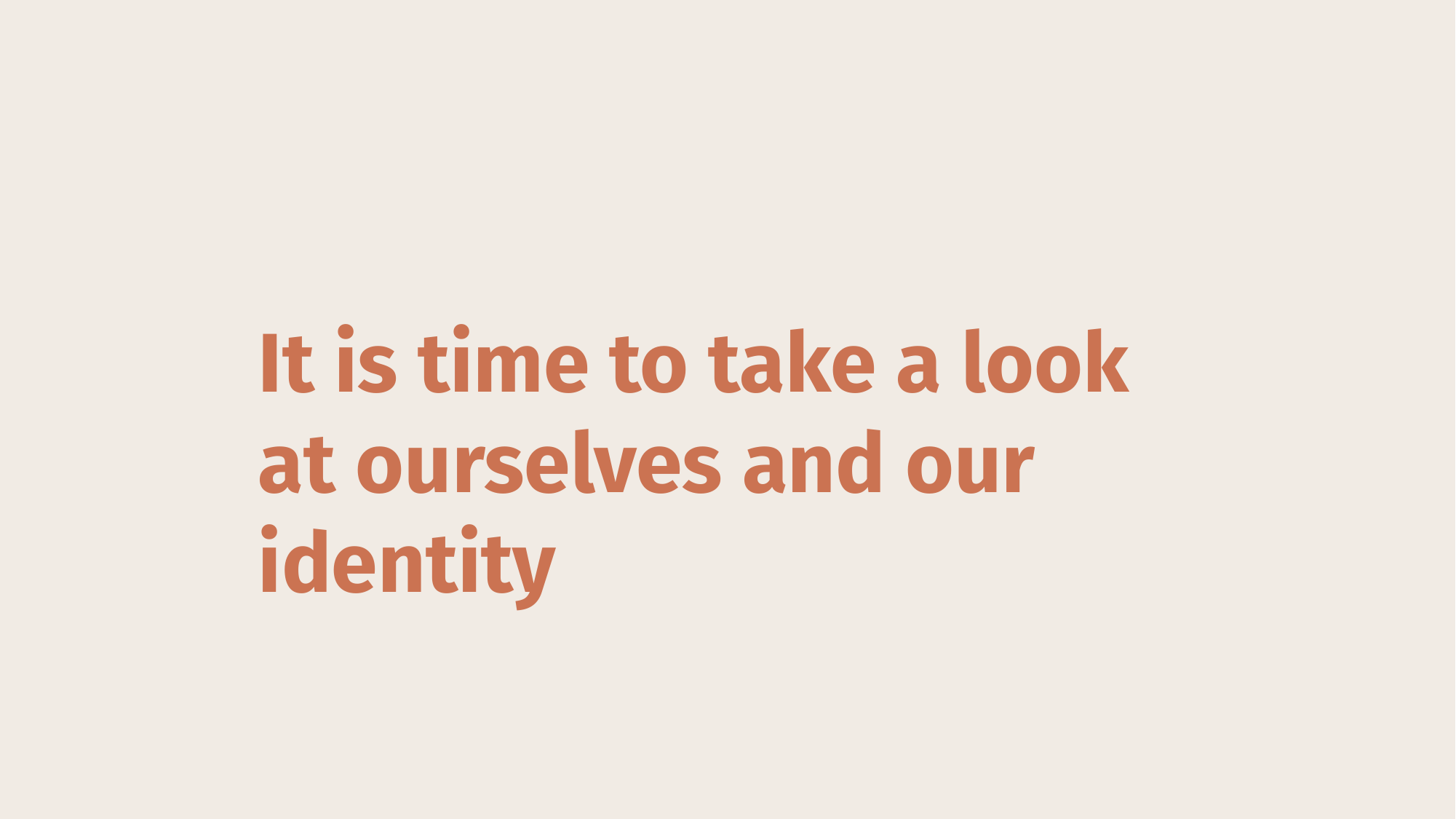

It is time to take a look at ourselves and our identity